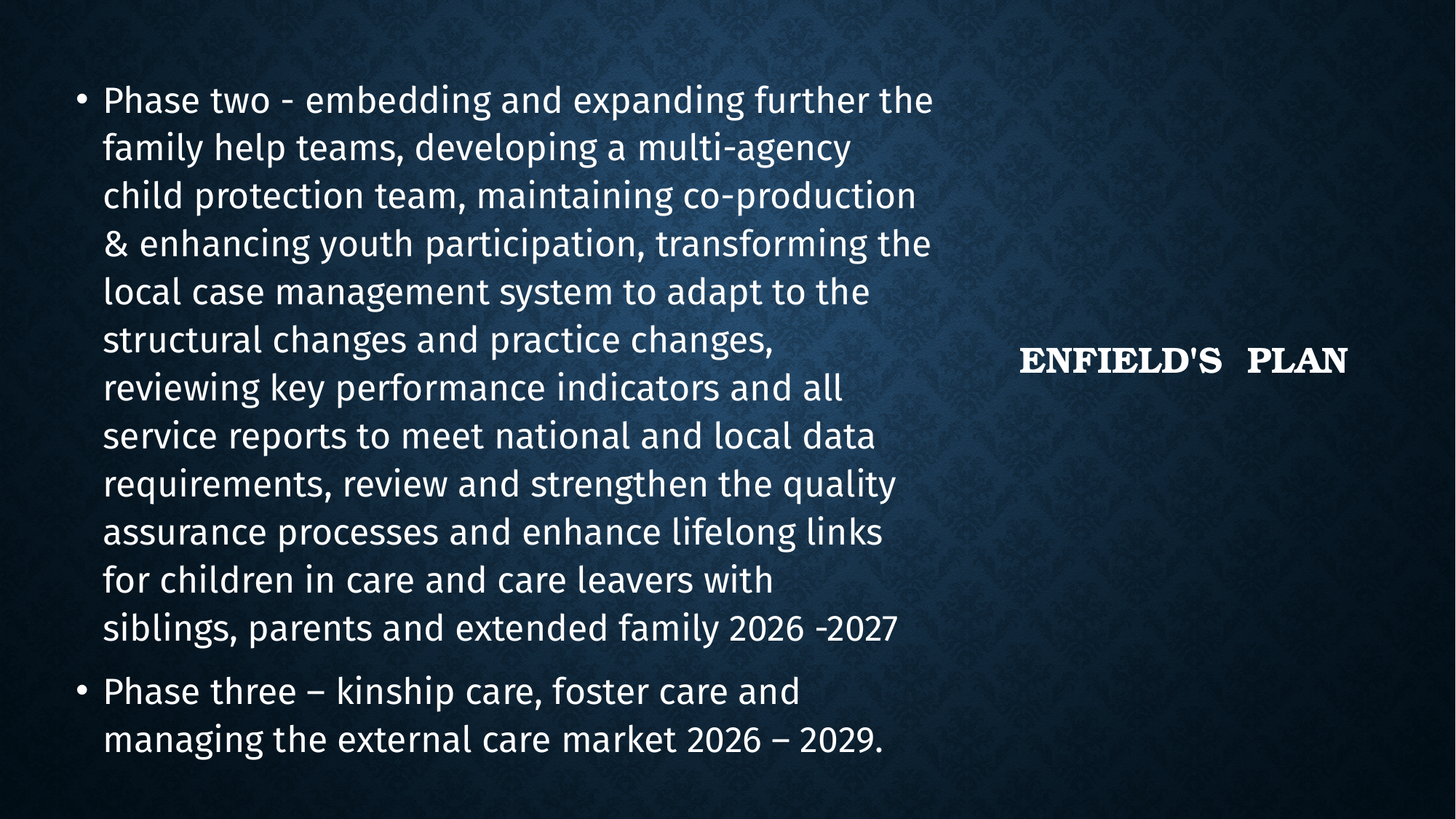

Phase two - embedding and expanding further the family help teams, developing a multi-agency child protection team, maintaining co-production & enhancing youth participation, transforming the local case management system to adapt to the structural changes and practice changes, reviewing key performance indicators and all service reports to meet national and local data requirements, review and strengthen the quality assurance processes and enhance lifelong links for children in care and care leavers with siblings, parents and extended family 2026 -2027
Phase three – kinship care, foster care and managing the external care market 2026 – 2029.

# Enfield's  Plan